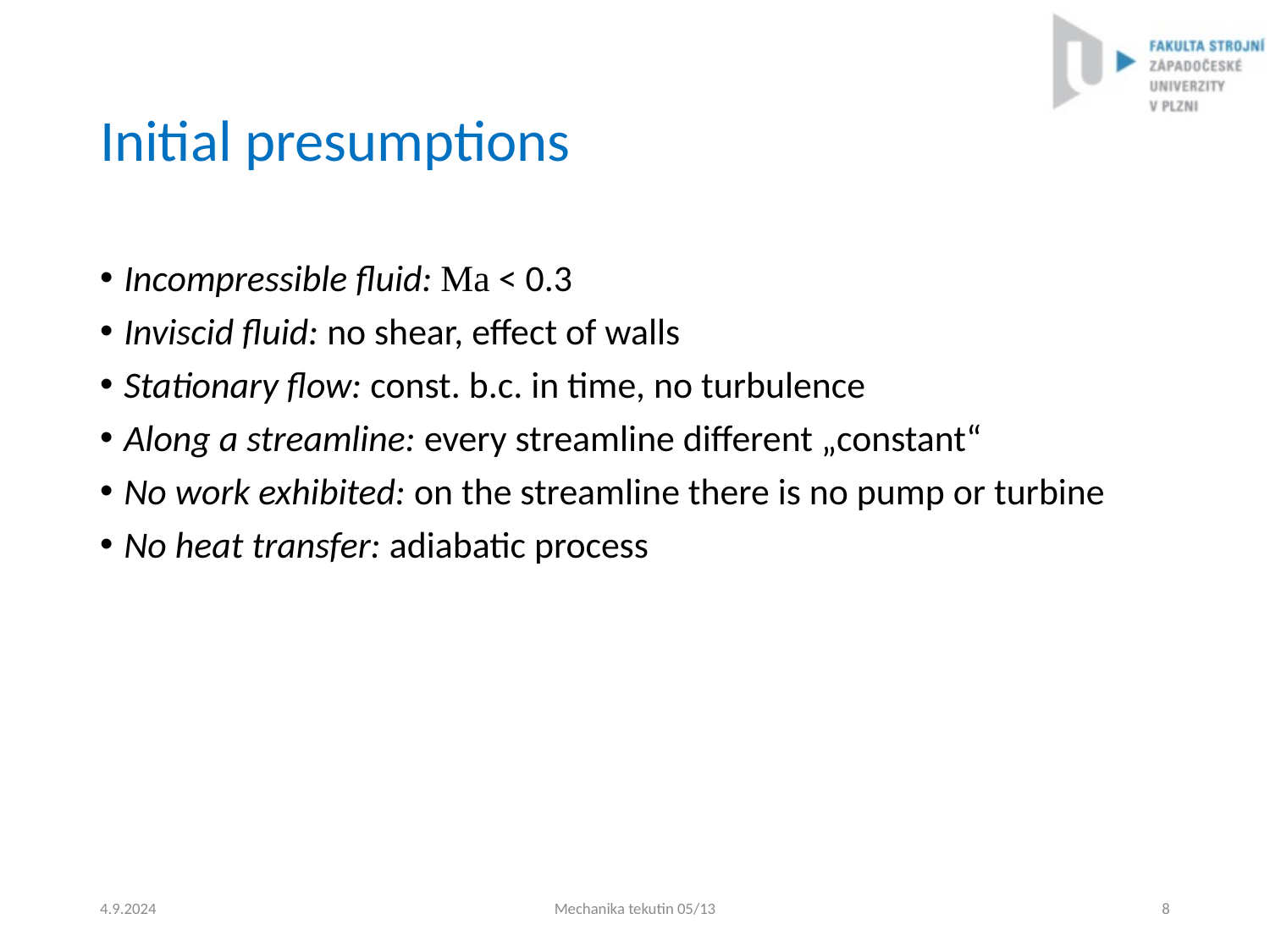

# Initial presumptions
Incompressible fluid: Ma < 0.3
Inviscid fluid: no shear, effect of walls
Stationary flow: const. b.c. in time, no turbulence
Along a streamline: every streamline different „constant“
No work exhibited: on the streamline there is no pump or turbine
No heat transfer: adiabatic process
4.9.2024
Mechanika tekutin 05/13
8